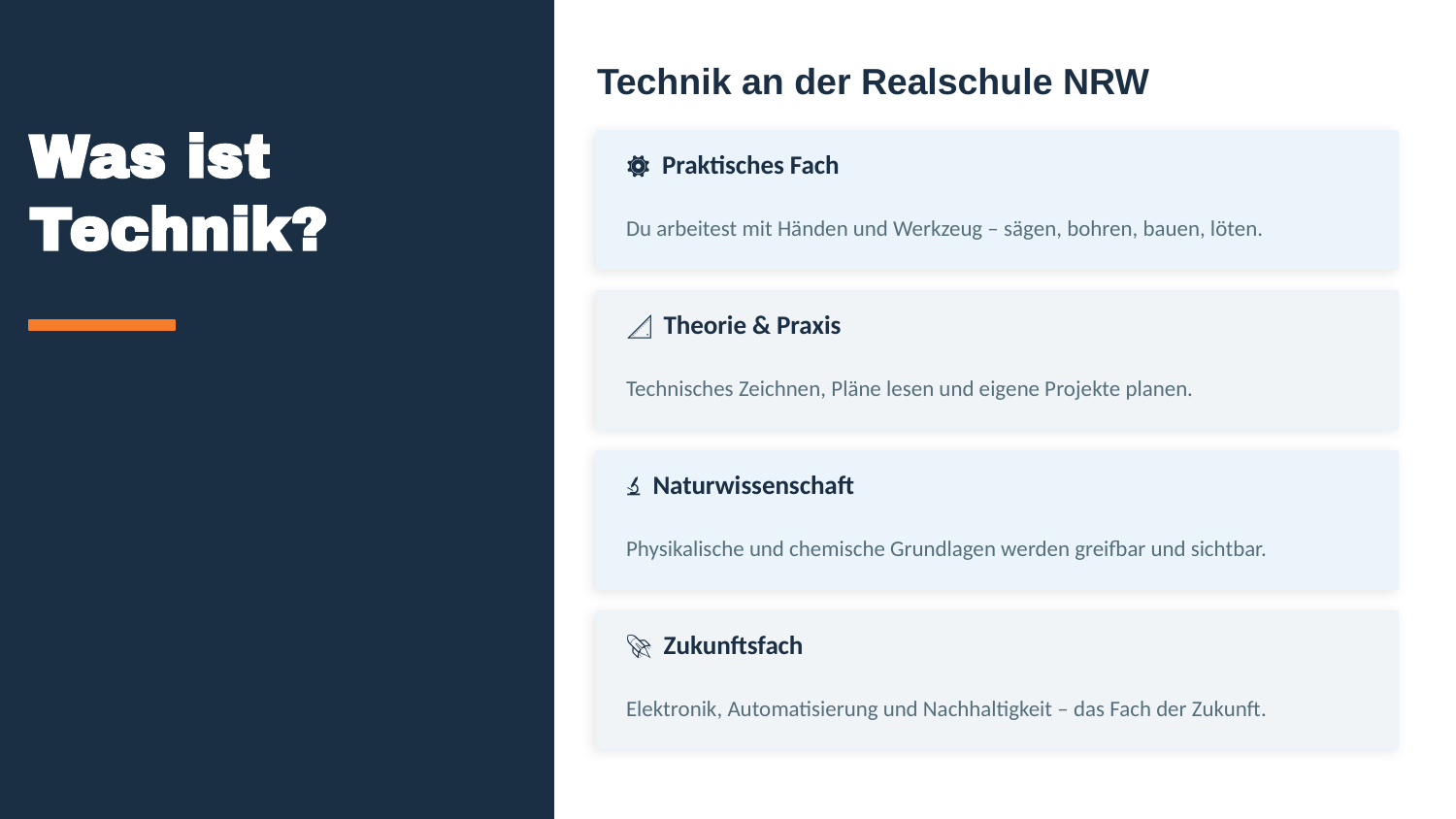

Technik an der Realschule NRW
Was ist
Technik?

⚙️  Praktisches Fach
Du arbeitest mit Händen und Werkzeug – sägen, bohren, bauen, löten.

📐  Theorie & Praxis

Technisches Zeichnen, Pläne lesen und eigene Projekte planen.

🔬  Naturwissenschaft
Physikalische und chemische Grundlagen werden greifbar und sichtbar.

🚀  Zukunftsfach
Elektronik, Automatisierung und Nachhaltigkeit – das Fach der Zukunft.